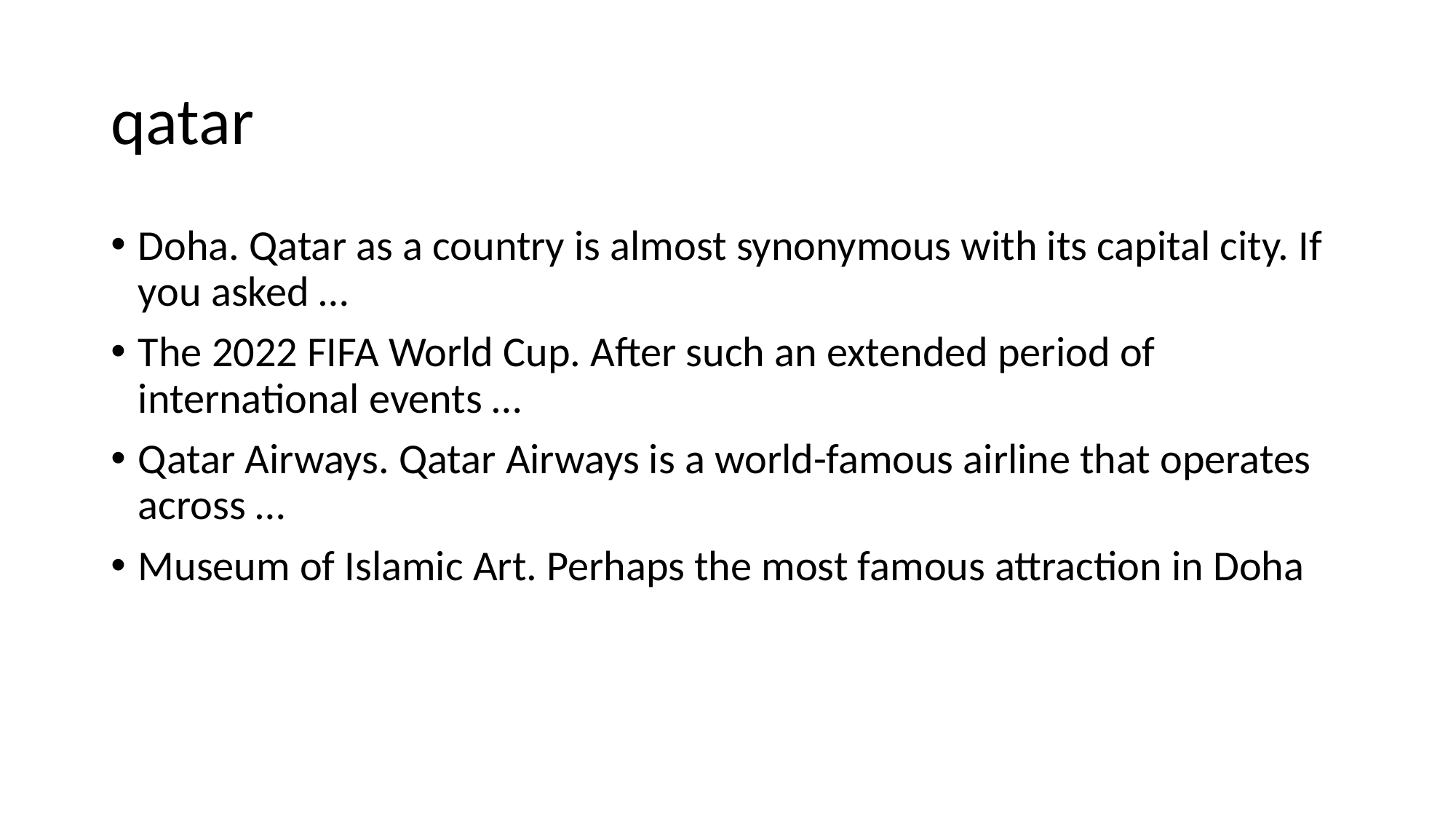

# qatar
Doha. Qatar as a country is almost synonymous with its capital city. If you asked …
The 2022 FIFA World Cup. After such an extended period of international events …
Qatar Airways. Qatar Airways is a world-famous airline that operates across …
Museum of Islamic Art. Perhaps the most famous attraction in Doha